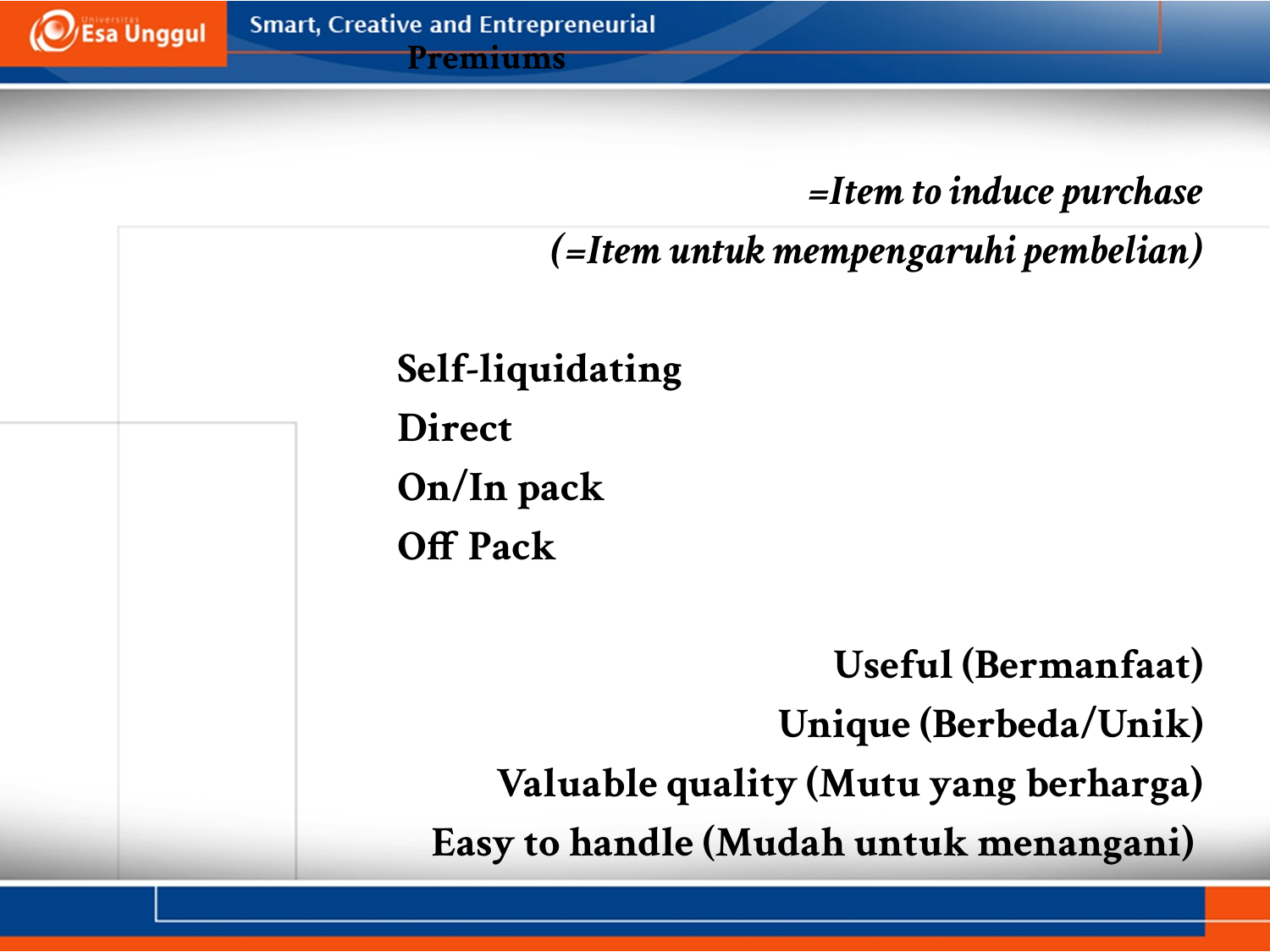

Premiums
#
=Item to induce purchase
(=Item untuk mempengaruhi pembelian)

Self-liquidating
Direct
On/In pack
Off Pack

Useful (Bermanfaat)
Unique (Berbeda/Unik)
Valuable quality (Mutu yang berharga)
Easy to handle (Mudah untuk menangani)